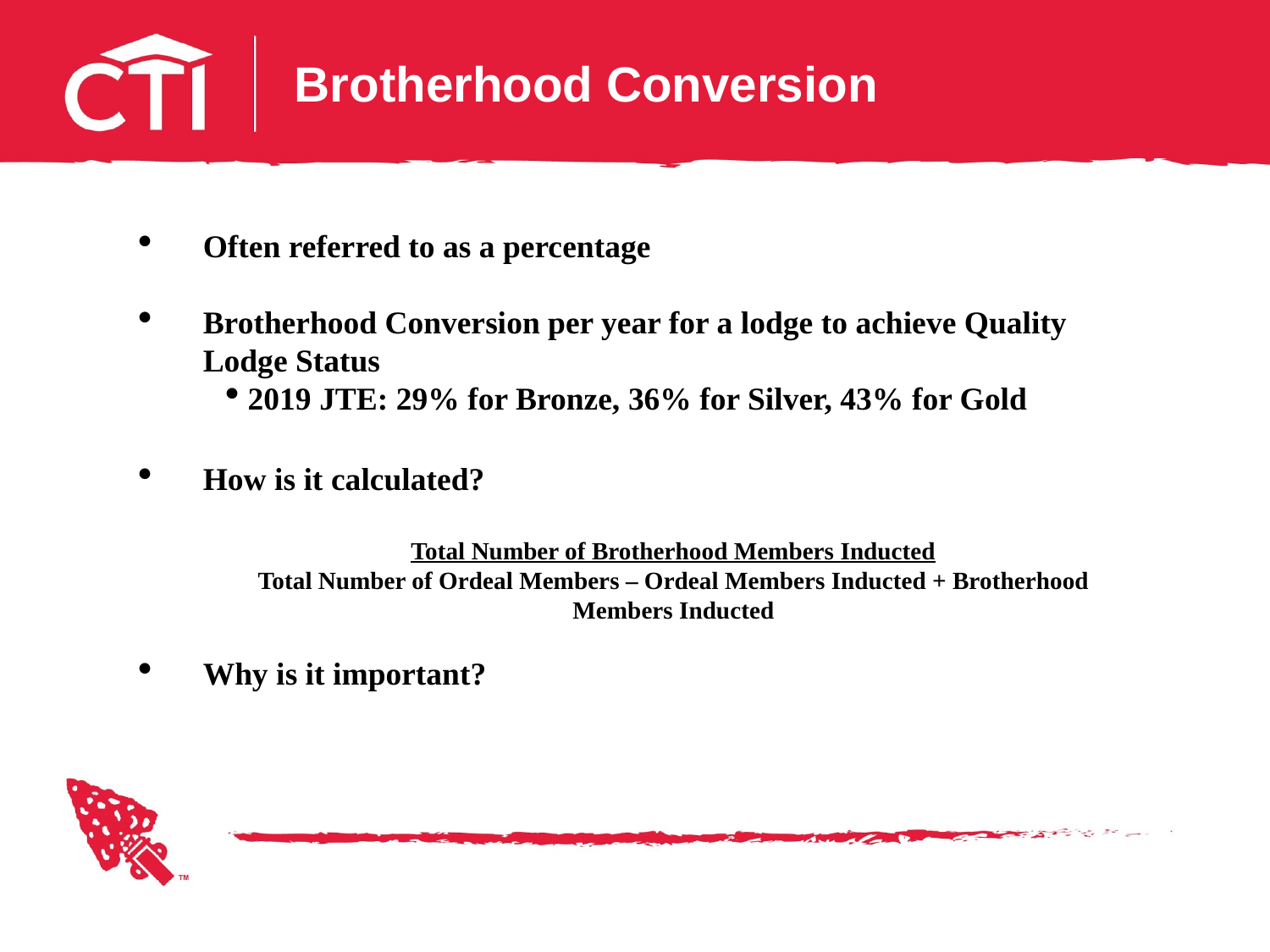

Brotherhood Conversion

Often referred to as a percentage
Brotherhood Conversion per year for a lodge to achieve Quality Lodge Status
 2019 JTE: 29% for Bronze, 36% for Silver, 43% for Gold

How is it calculated?

Total Number of Brotherhood Members Inducted
Total Number of Ordeal Members – Ordeal Members Inducted + Brotherhood Members Inducted

Why is it important?